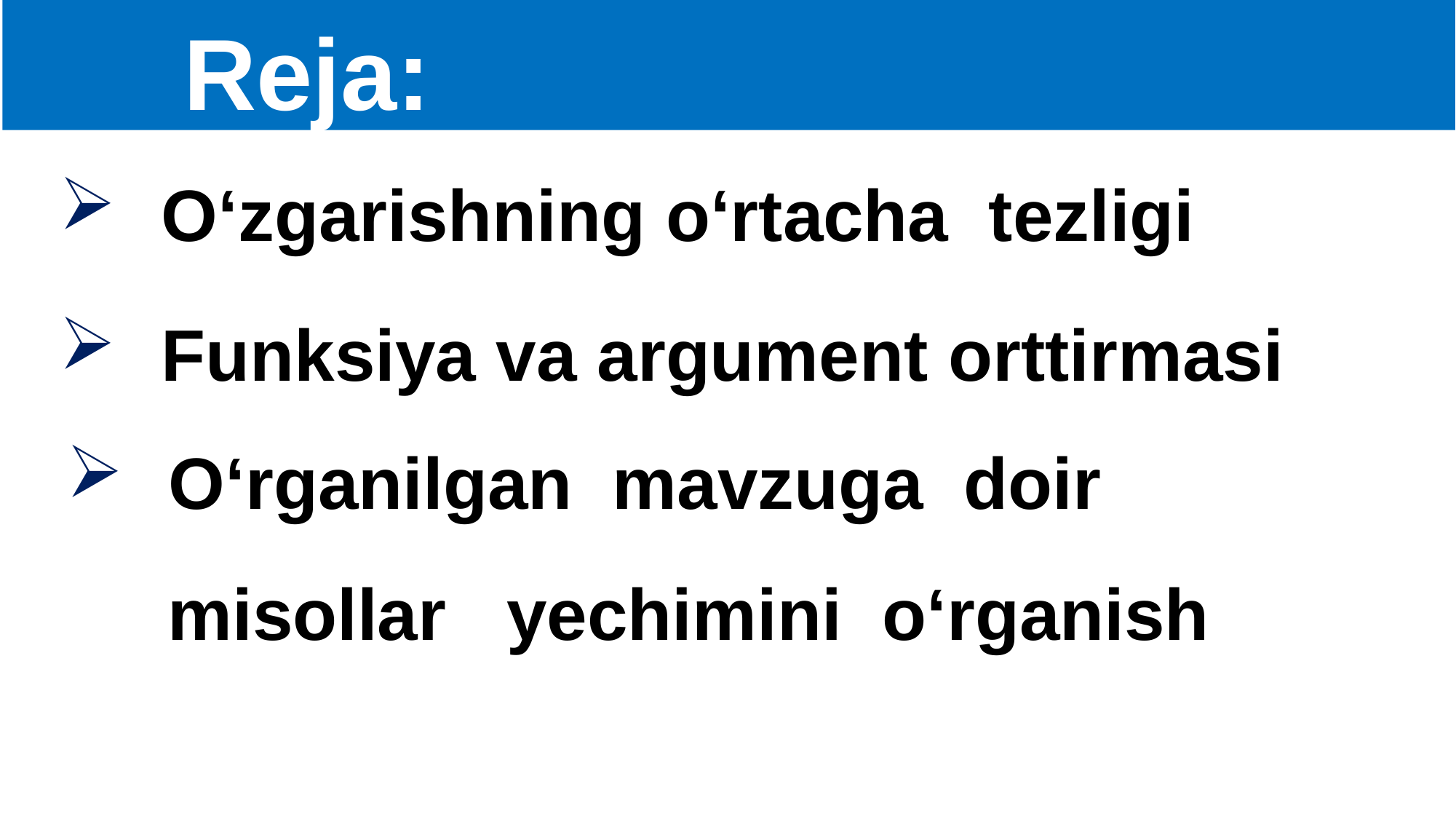

Reja:
 O‘zgarishning o‘rtacha  tezligi

 Funksiya va argument orttirmasi
 O‘rganilgan  mavzuga  doir
     misollar   yechimini  o‘rganish